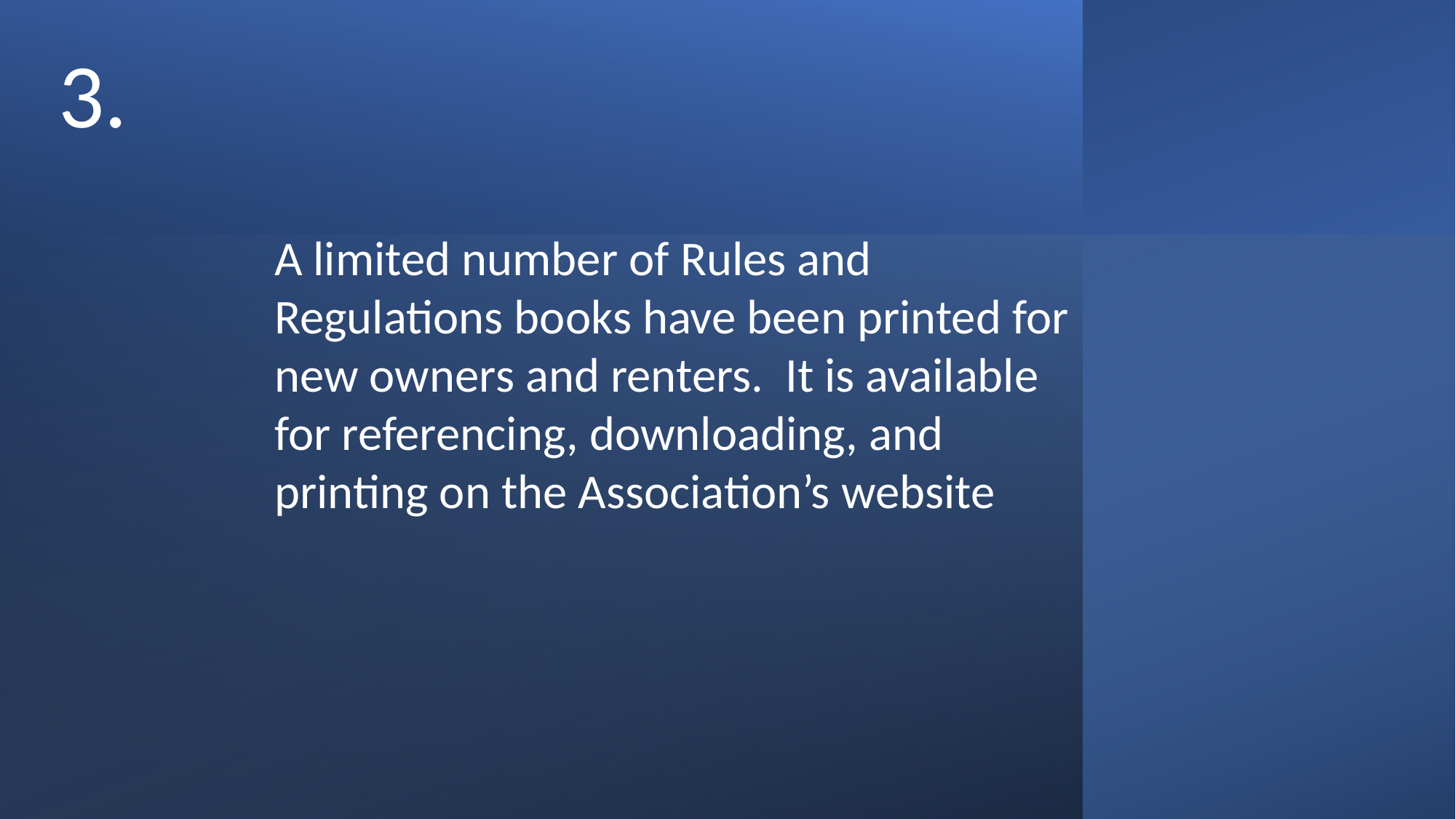

3.
A limited number of Rules and Regulations books have been printed for new owners and renters.  It is available for referencing, downloading, and printing on the Association’s website